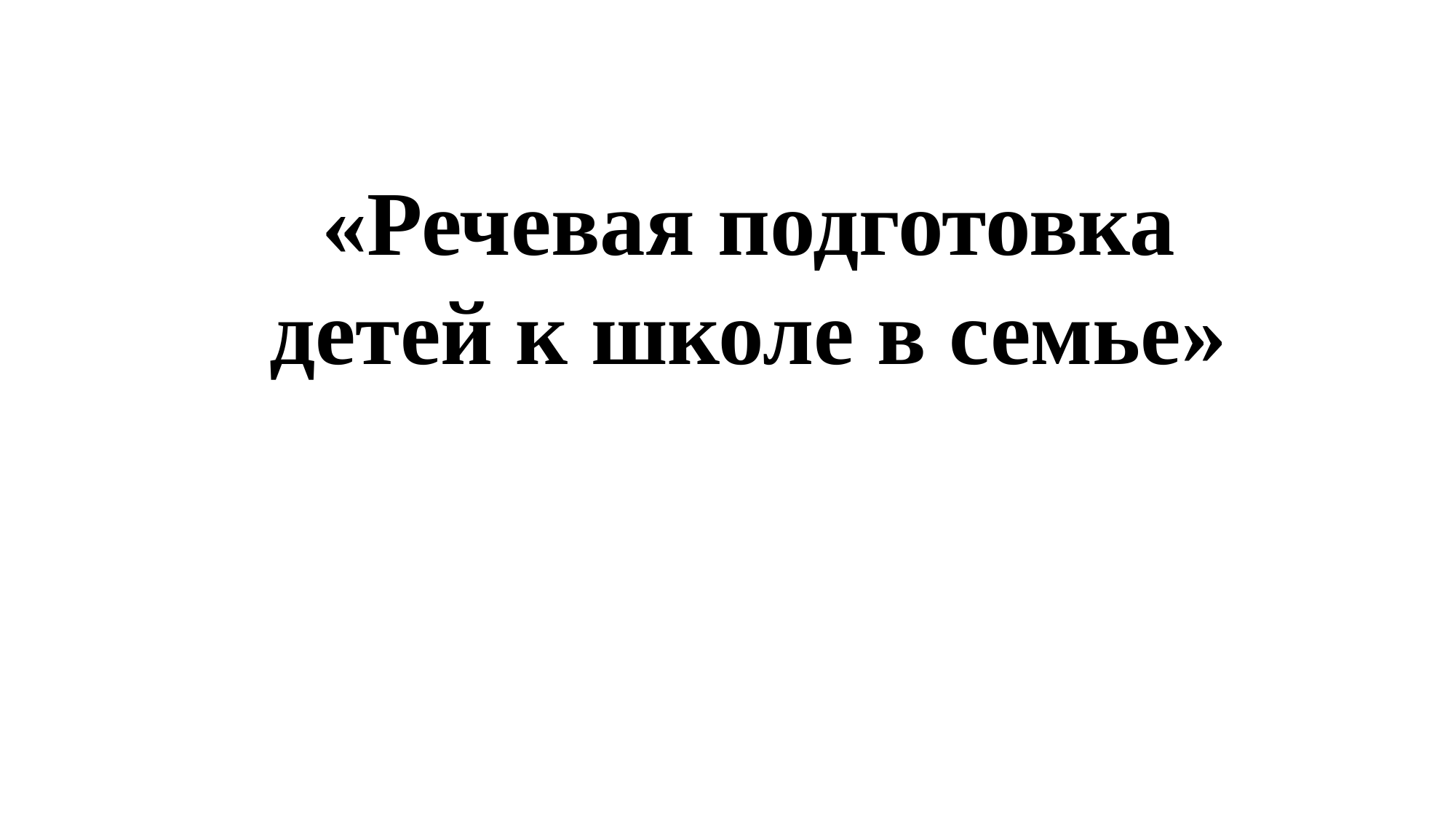

«Речевая подготовка детей к школе в семье»